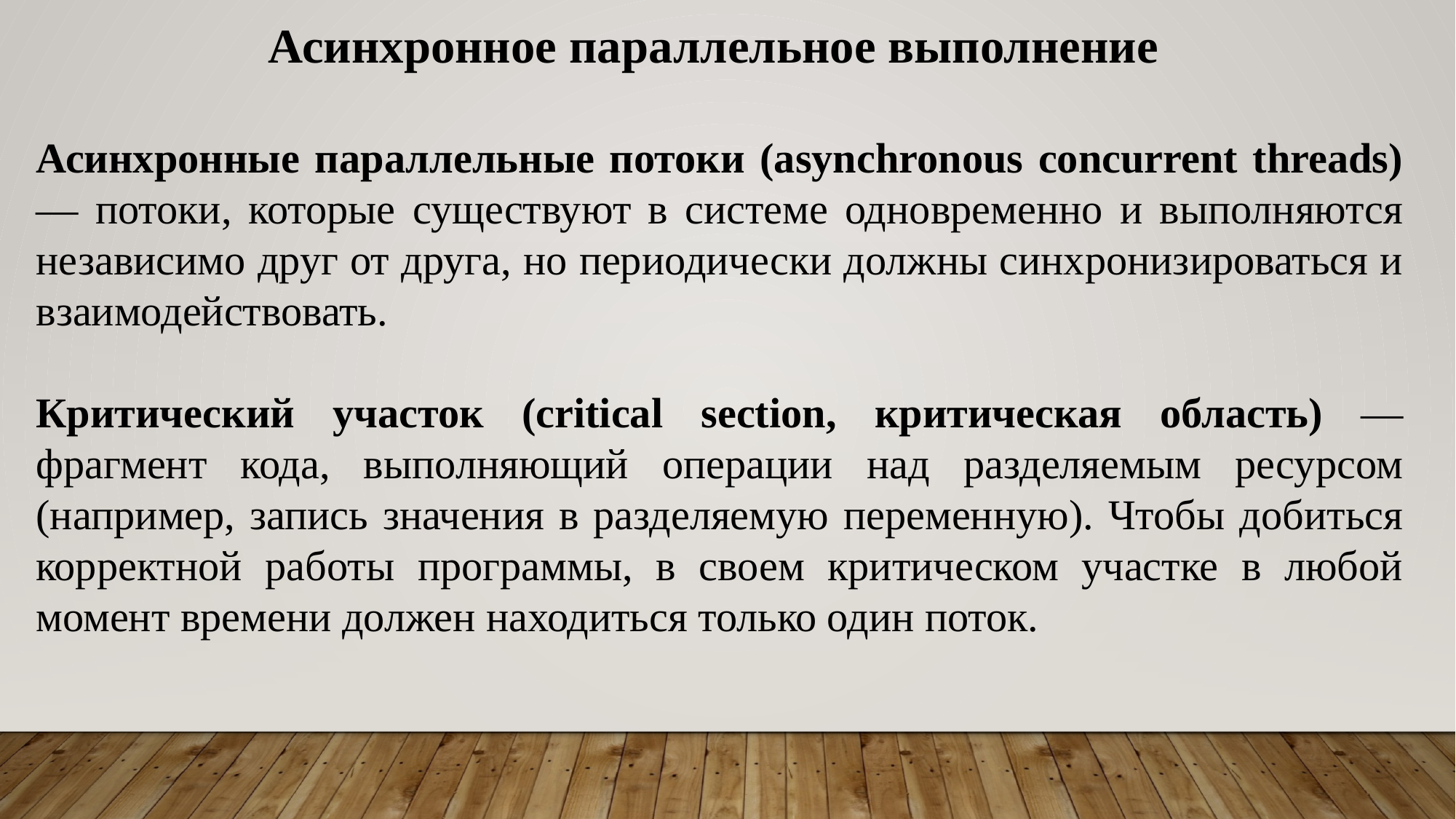

Асинхронное параллельное выполнение

Асинхронные параллельные потоки (asynchronous concurrent threads) — потоки, которые существуют в системе одновременно и выполняются независимо друг от друга, но периодически должны синхронизироваться и взаимодействовать.

Критический участок (critical section, критическая область) — фрагмент кода, выполняющий операции над разделяемым ресурсом (например, запись значения в разделяемую переменную). Чтобы добиться корректной работы программы, в своем критическом участке в любой момент времени должен находиться только один поток.